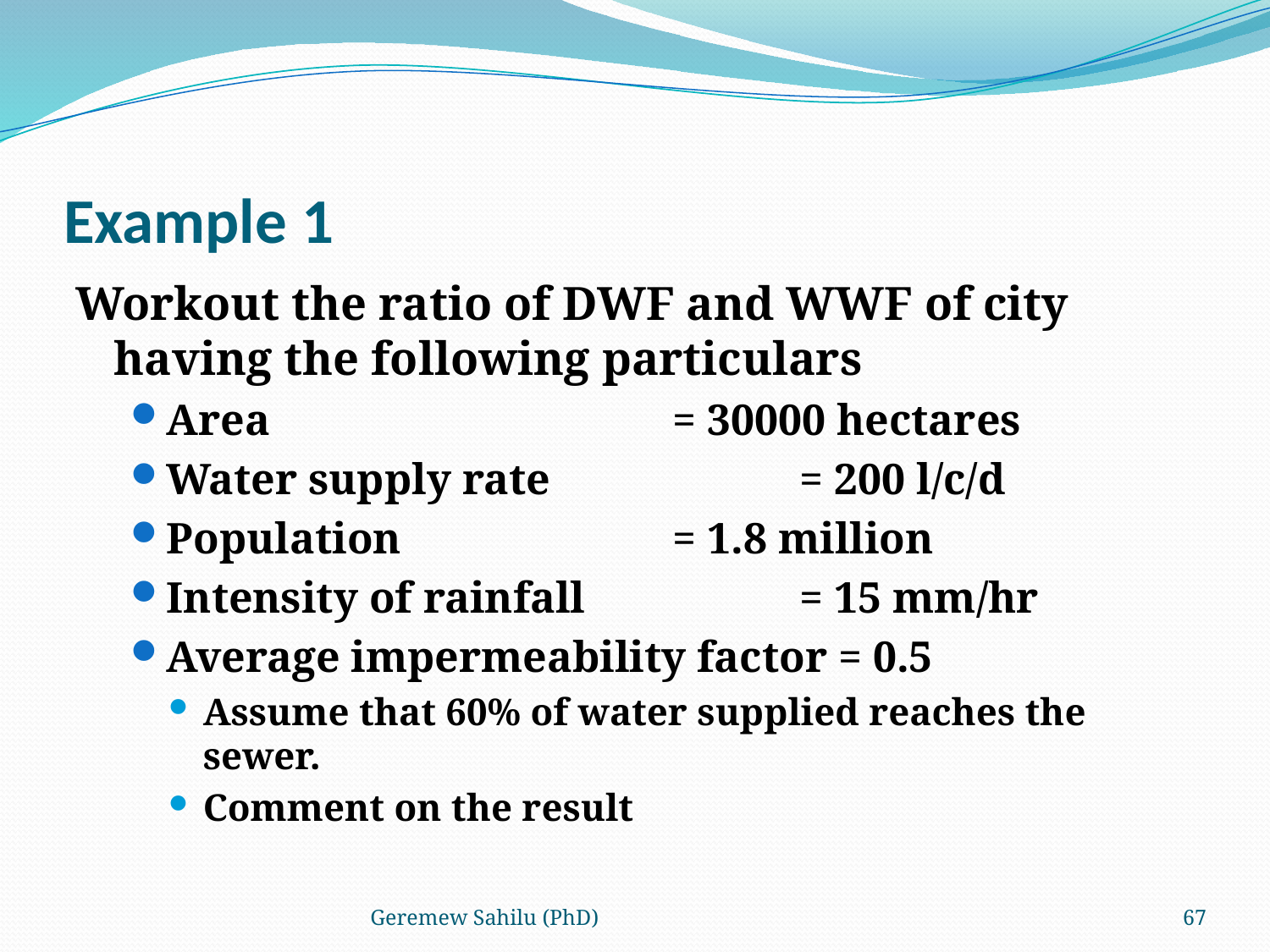

# Example 1
Workout the ratio of DWF and WWF of city having the following particulars
Area 				= 30000 hectares
Water supply rate 		= 200 l/c/d
Population 			= 1.8 million
Intensity of rainfall 		= 15 mm/hr
Average impermeability factor = 0.5
Assume that 60% of water supplied reaches the sewer.
Comment on the result
Geremew Sahilu (PhD)
67